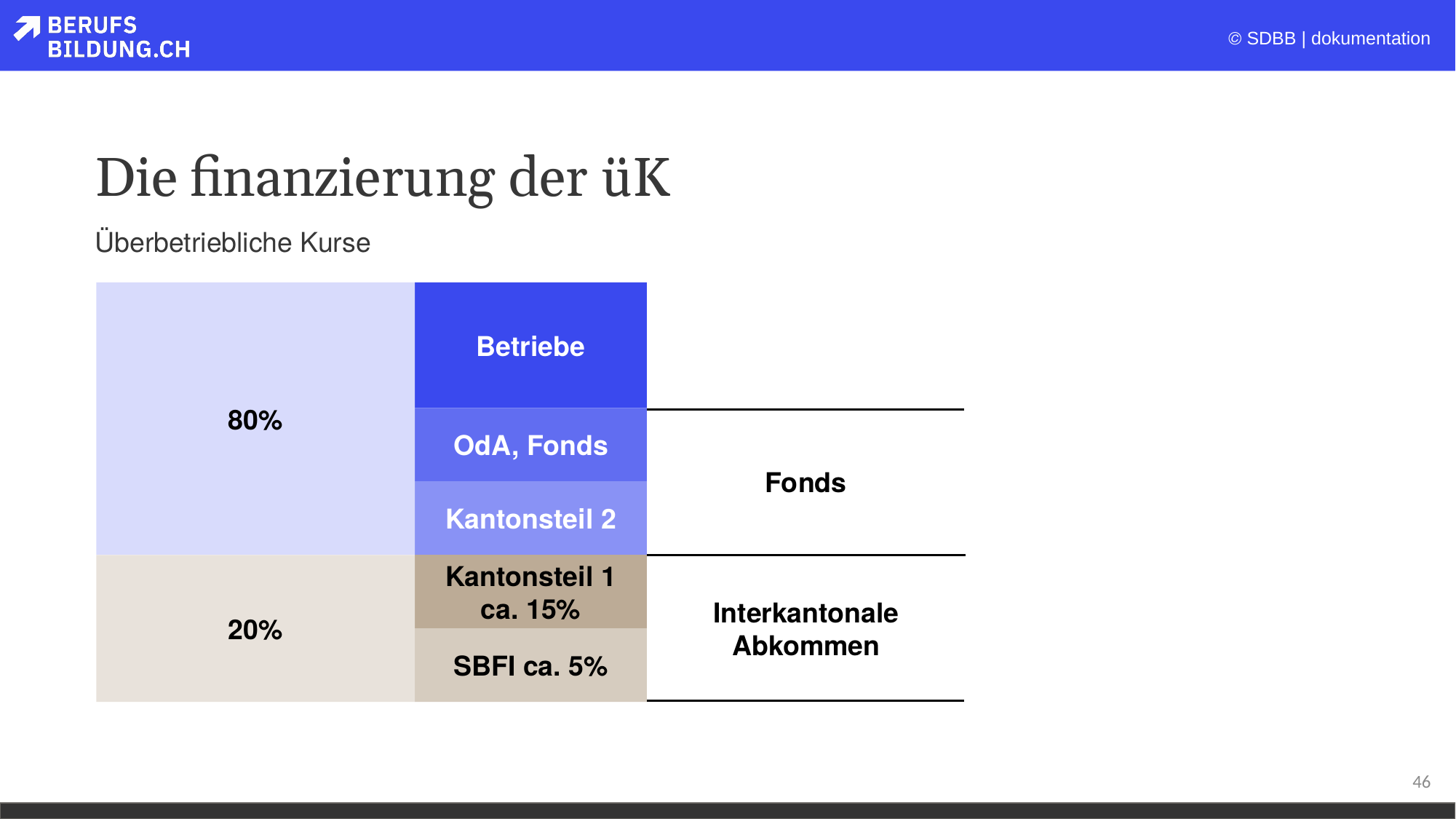

# Die finanzierung der üK
Überbetriebliche Kurse
80%
Betriebe
Fonds
OdA, Fonds
Kantonsteil 2
Interkantonale Abkommen
20%
Kantonsteil 1 ca. 15%
SBFI ca. 5%
46